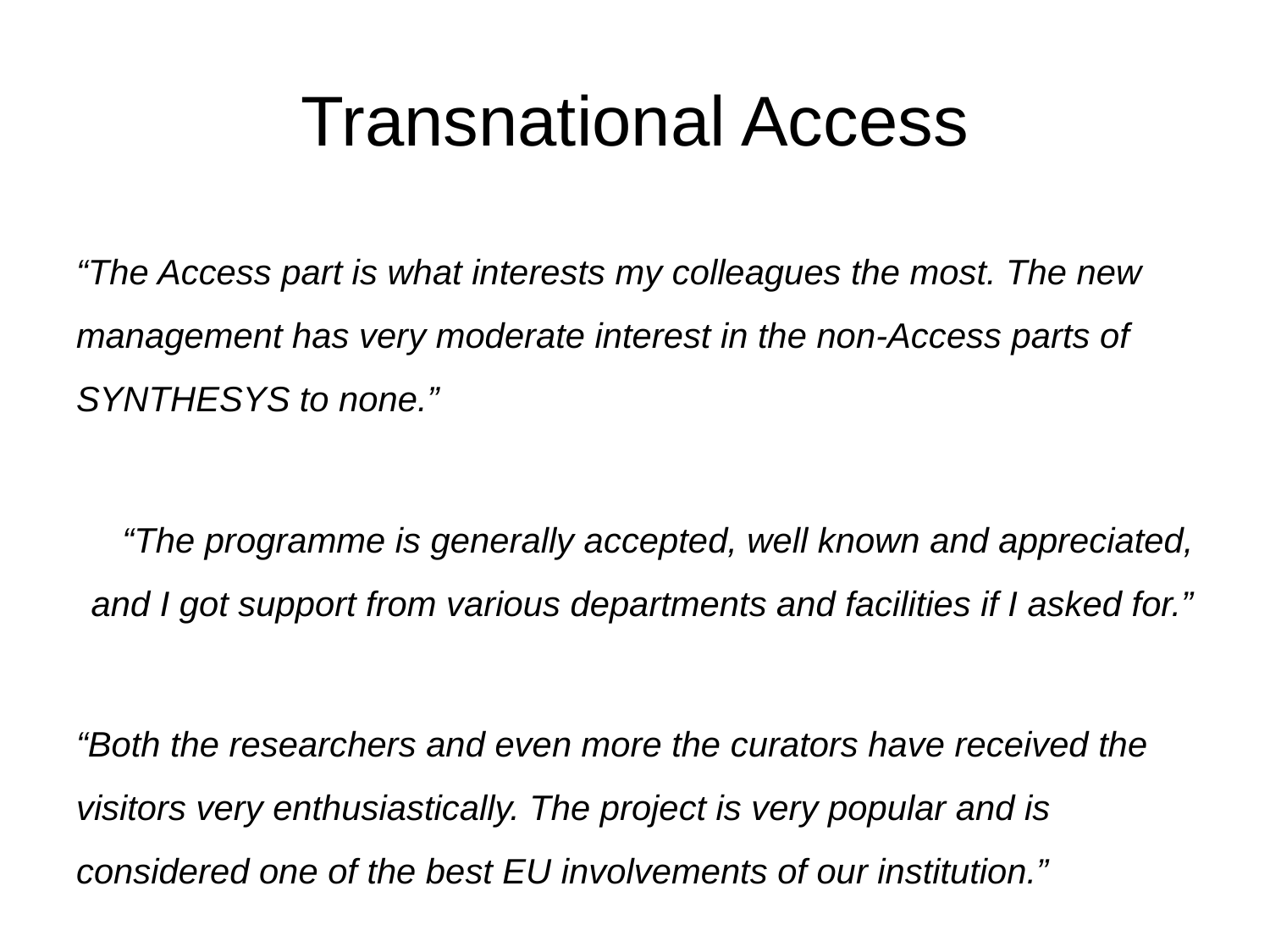

# Transnational Access
“The Access part is what interests my colleagues the most. The new management has very moderate interest in the non-Access parts of SYNTHESYS to none.”

“The programme is generally accepted, well known and appreciated, and I got support from various departments and facilities if I asked for.”

“Both the researchers and even more the curators have received the visitors very enthusiastically. The project is very popular and is considered one of the best EU involvements of our institution.”